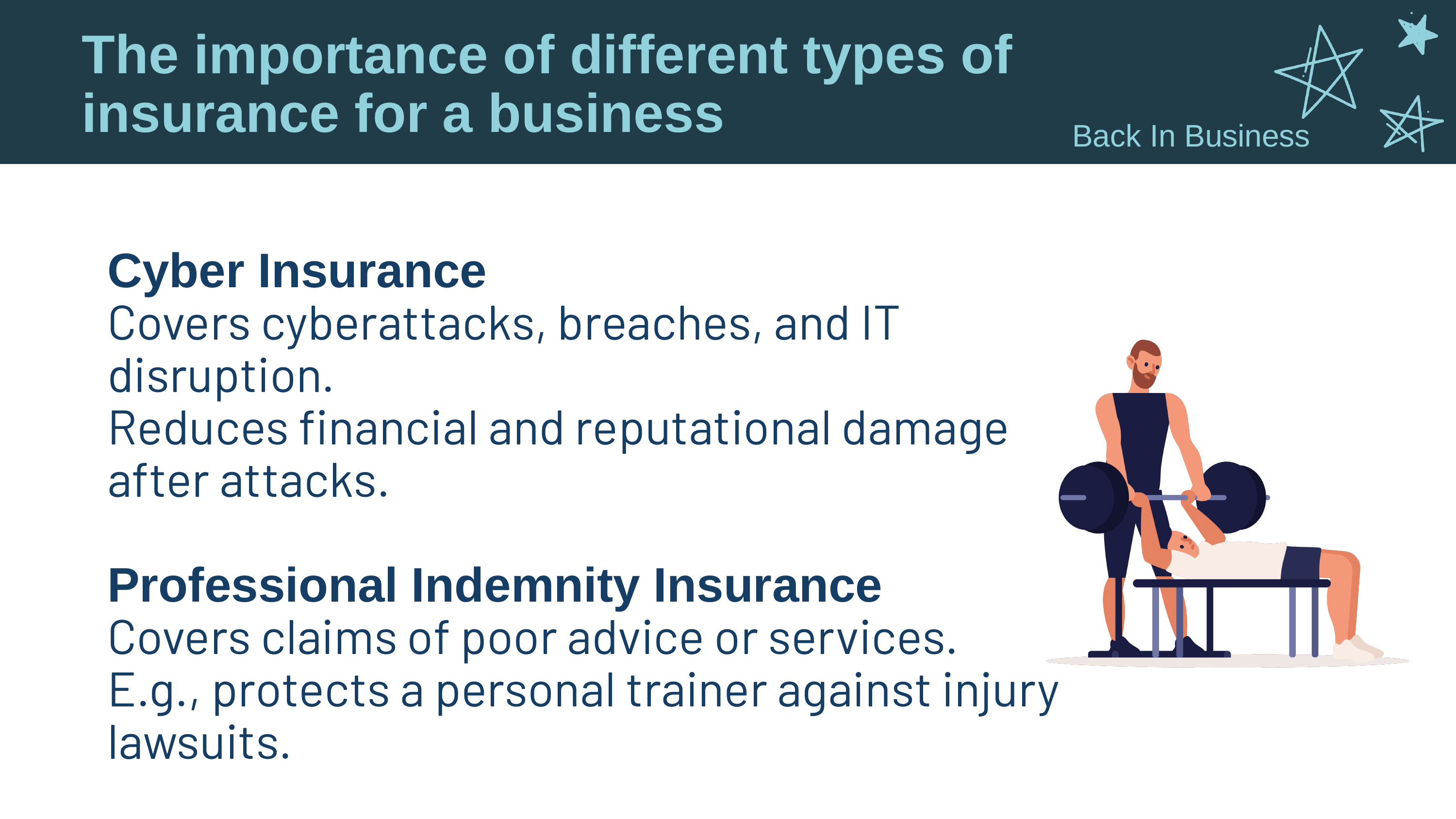

The importance of different types of insurance for a business

Back In Business
Cyber Insurance
Covers cyberattacks, breaches, and IT disruption.
Reduces financial and reputational damage after attacks.

Professional Indemnity Insurance
Covers claims of poor advice or services.
E.g., protects a personal trainer against injury lawsuits.